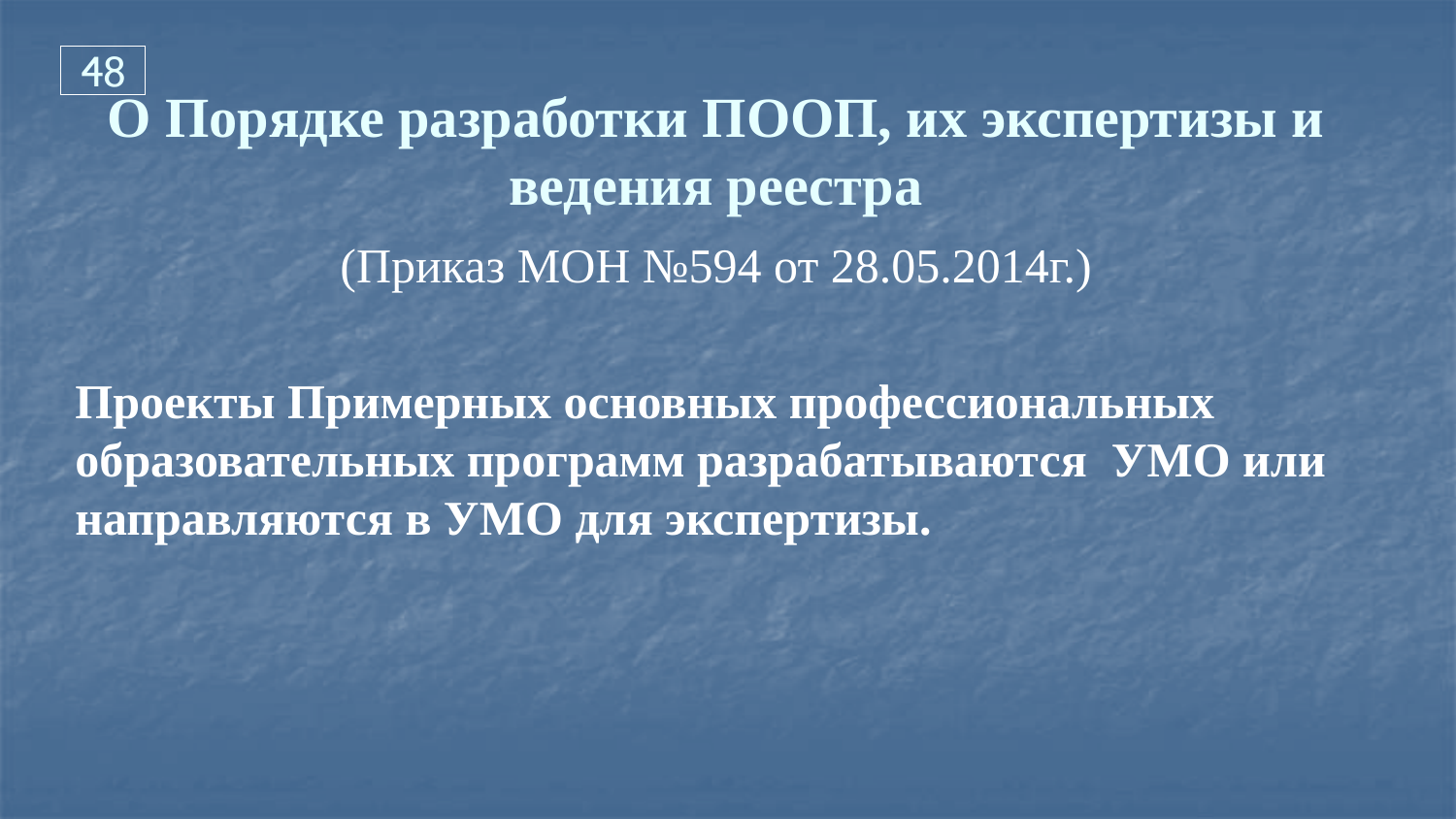

48
# О Порядке разработки ПООП, их экспертизы и ведения реестра
(Приказ МОН №594 от 28.05.2014г.)

Проекты Примерных основных профессиональных образовательных программ разрабатываются  УМО или направляются в УМО для экспертизы.